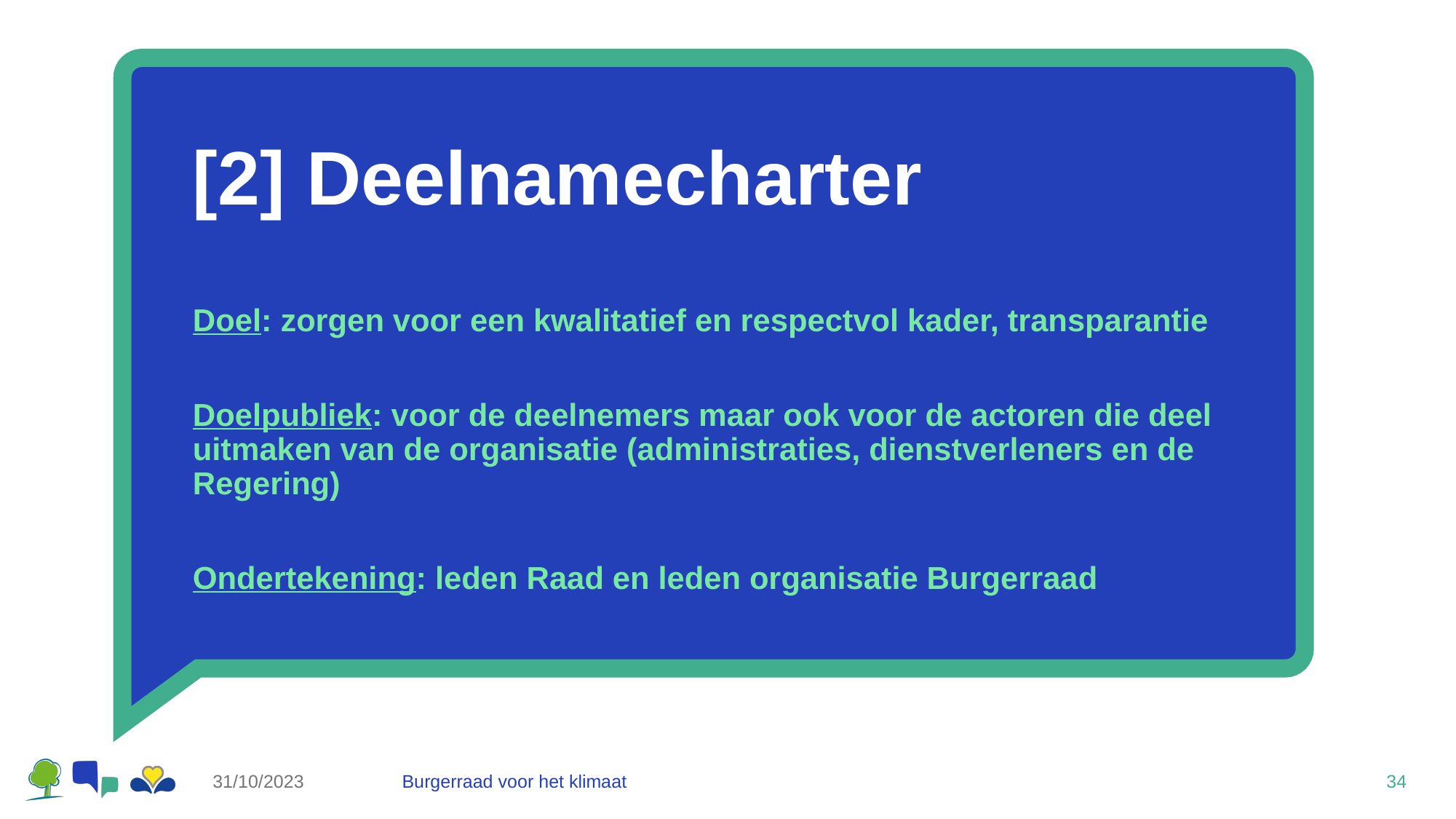

# [2] Deelnamecharter
Doel: zorgen voor een kwalitatief en respectvol kader, transparantie

Doelpubliek: voor de deelnemers maar ook voor de actoren die deel uitmaken van de organisatie (administraties, dienstverleners en de Regering)

Ondertekening: leden Raad en leden organisatie Burgerraad
31/10/2023
Burgerraad voor het klimaat
34